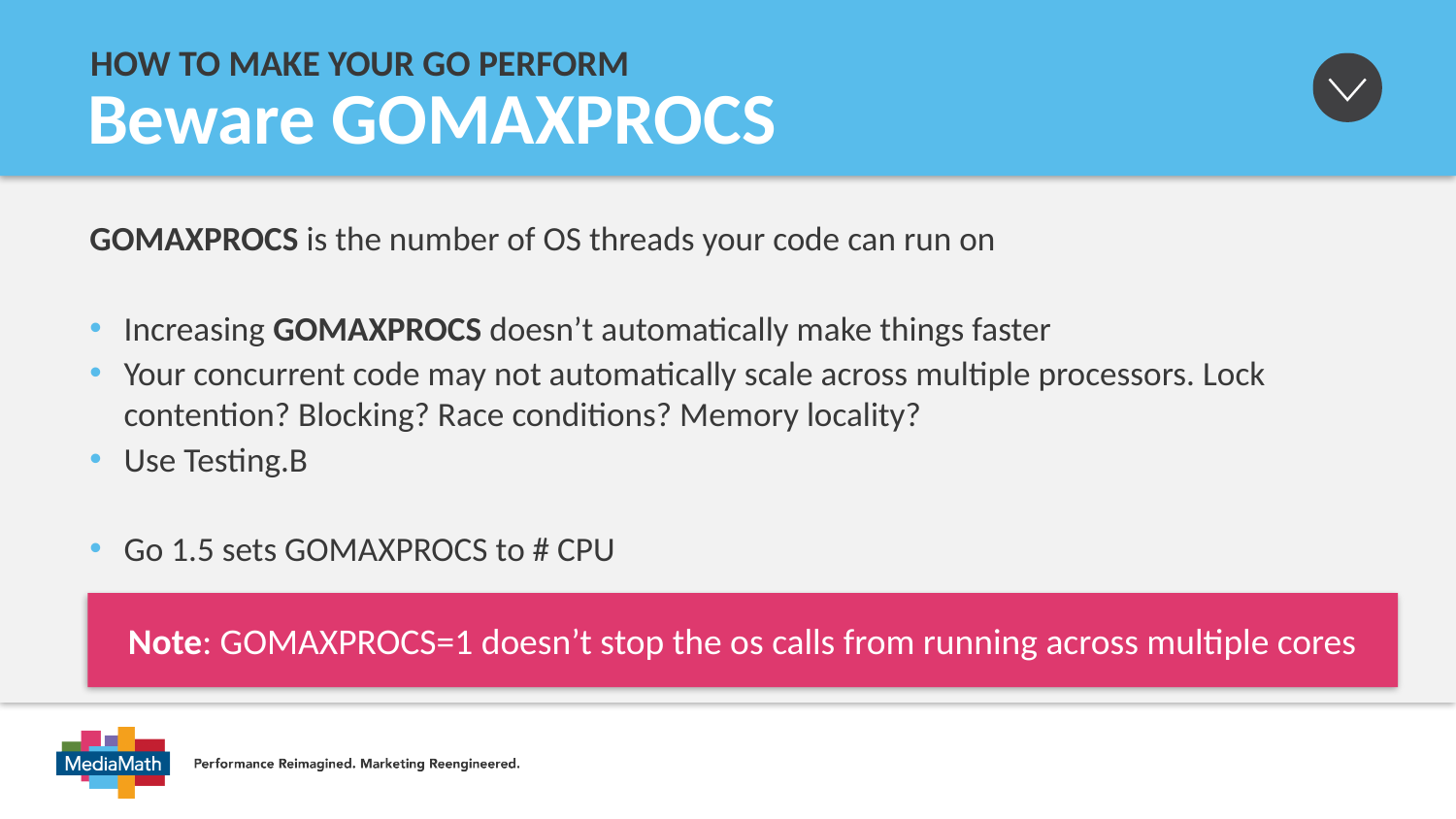

How to make your go perform
# Beware GOMAXPROCS
GOMAXPROCS is the number of OS threads your code can run on

Increasing GOMAXPROCS doesn’t automatically make things faster
Your concurrent code may not automatically scale across multiple processors. Lock contention? Blocking? Race conditions? Memory locality?
Use Testing.B

Go 1.5 sets GOMAXPROCS to # CPU

Note: GOMAXPROCS=1 doesn’t stop the os calls from running across multiple cores